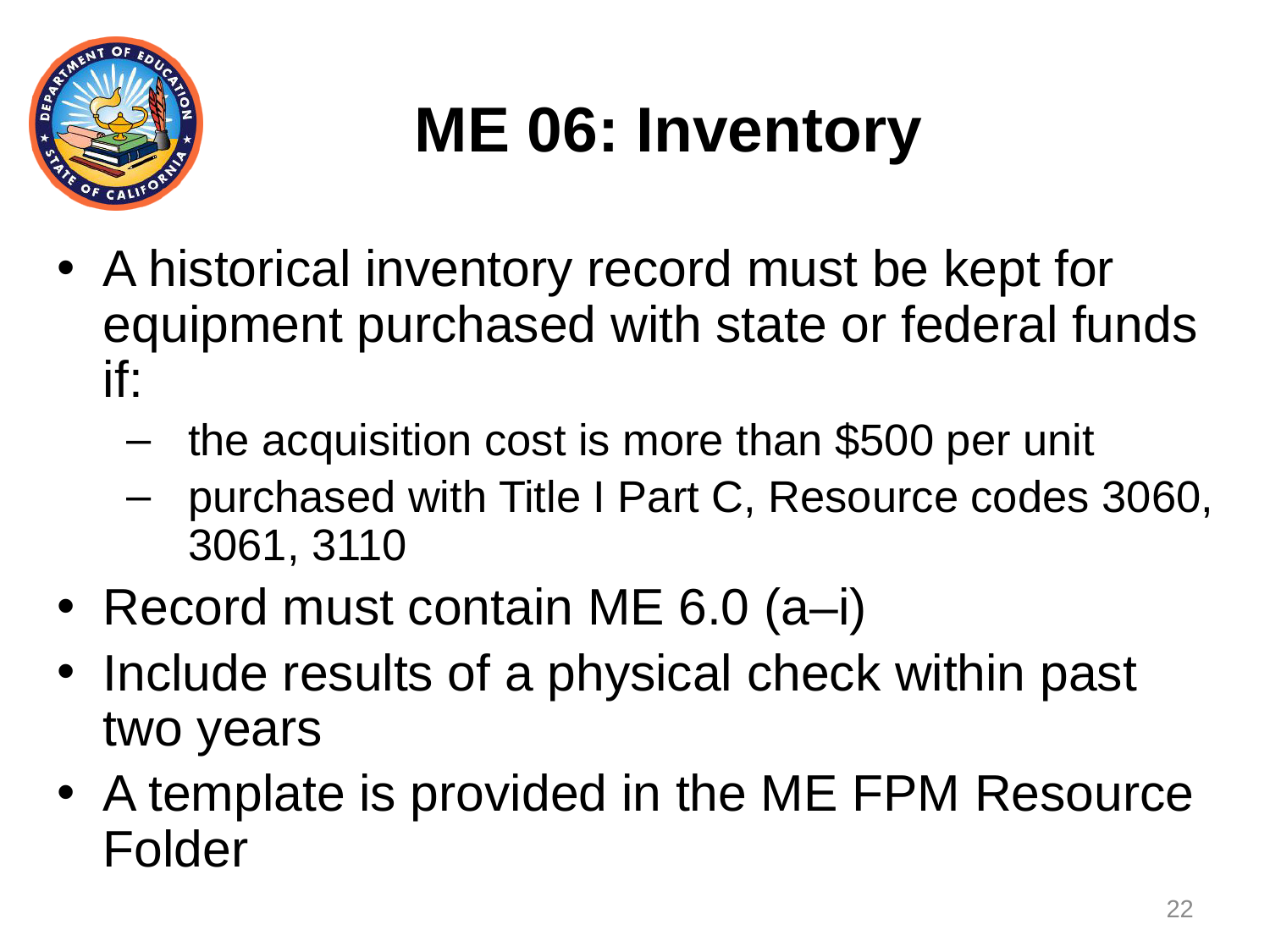

# ME 06: Inventory
A historical inventory record must be kept for equipment purchased with state or federal funds if:
the acquisition cost is more than $500 per unit
purchased with Title I Part C, Resource codes 3060, 3061, 3110
Record must contain ME 6.0 (a–i)
Include results of a physical check within past two years
A template is provided in the ME FPM Resource Folder
22